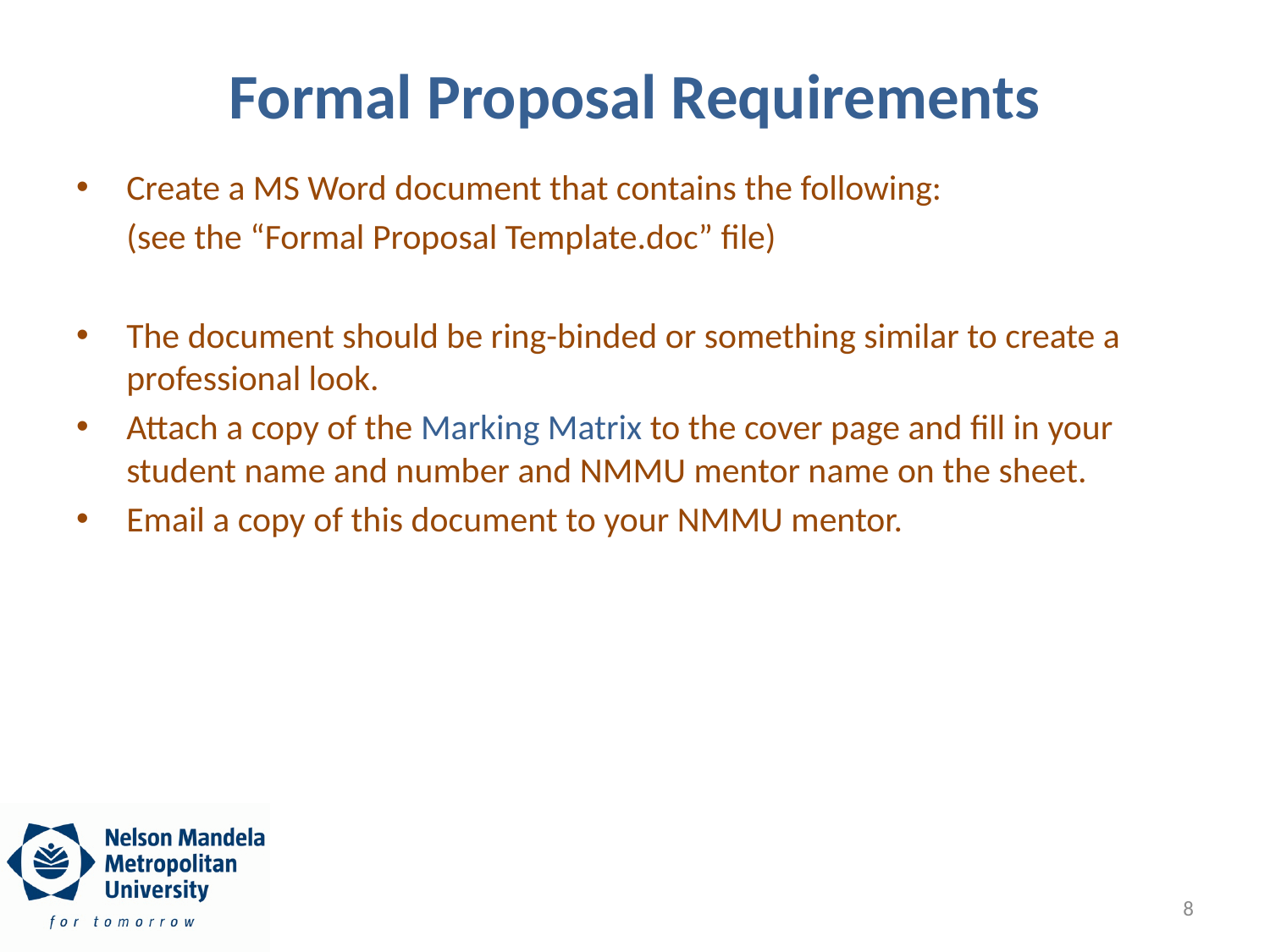

# Formal Proposal Requirements
Create a MS Word document that contains the following:
(see the “Formal Proposal Template.doc” file)

The document should be ring-binded or something similar to create a professional look.
Attach a copy of the Marking Matrix to the cover page and fill in your student name and number and NMMU mentor name on the sheet.
Email a copy of this document to your NMMU mentor.

8